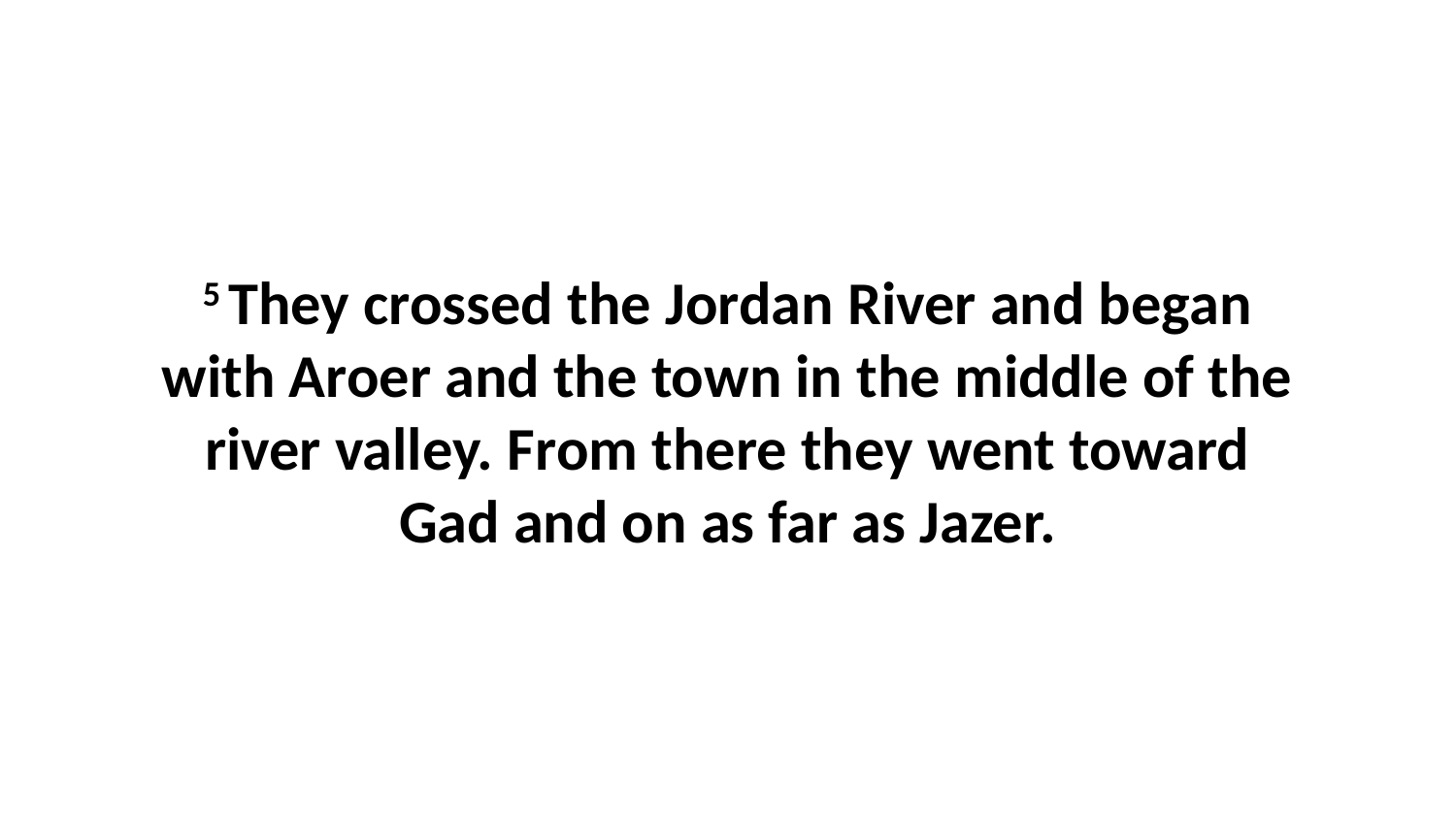

5 They crossed the Jordan River and began with Aroer and the town in the middle of the river valley. From there they went toward Gad and on as far as Jazer.